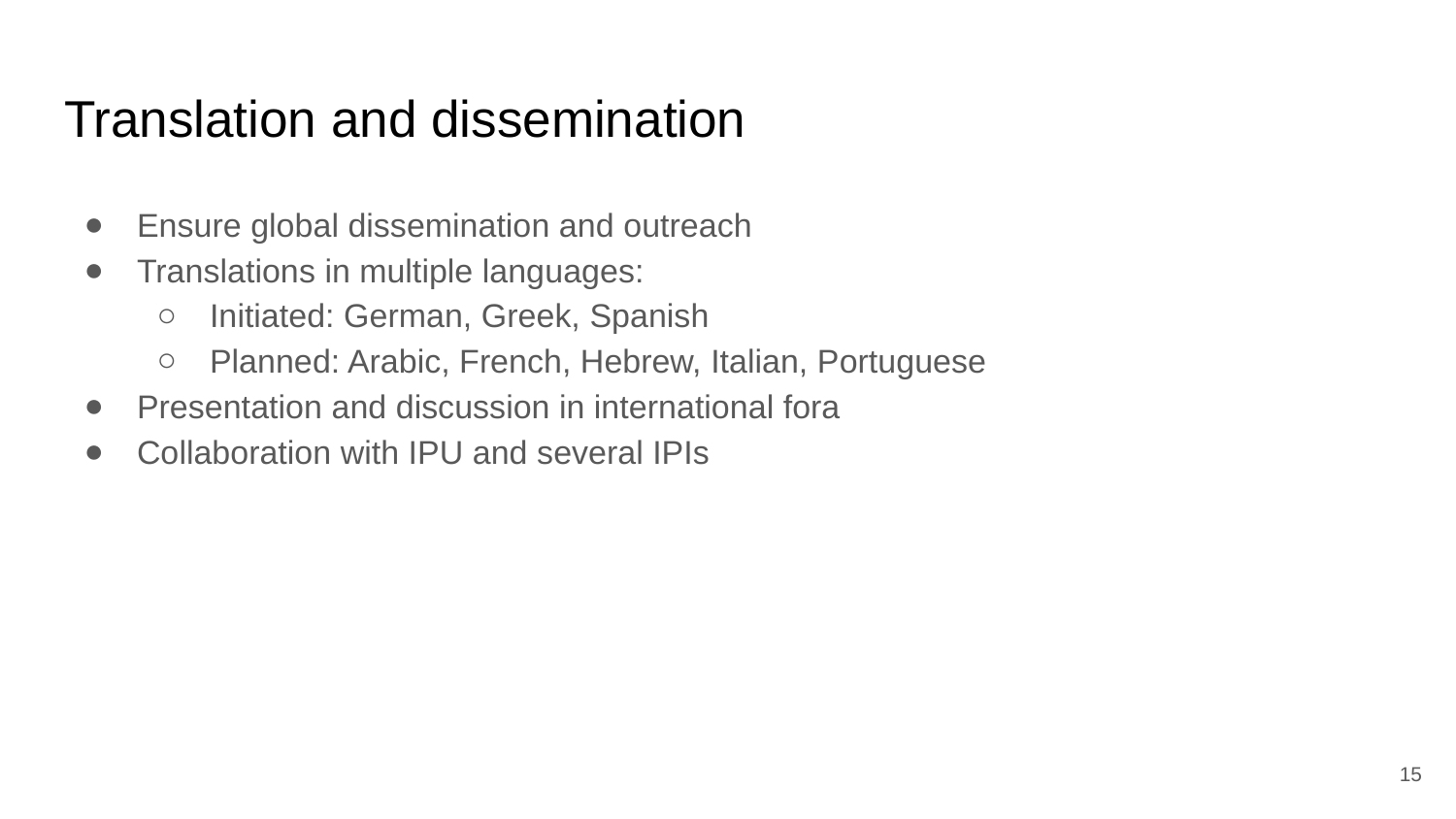

# Translation and dissemination
Ensure global dissemination and outreach
Translations in multiple languages:
Initiated: German, Greek, Spanish
Planned: Arabic, French, Hebrew, Italian, Portuguese
Presentation and discussion in international fora
Collaboration with IPU and several IPIs
15